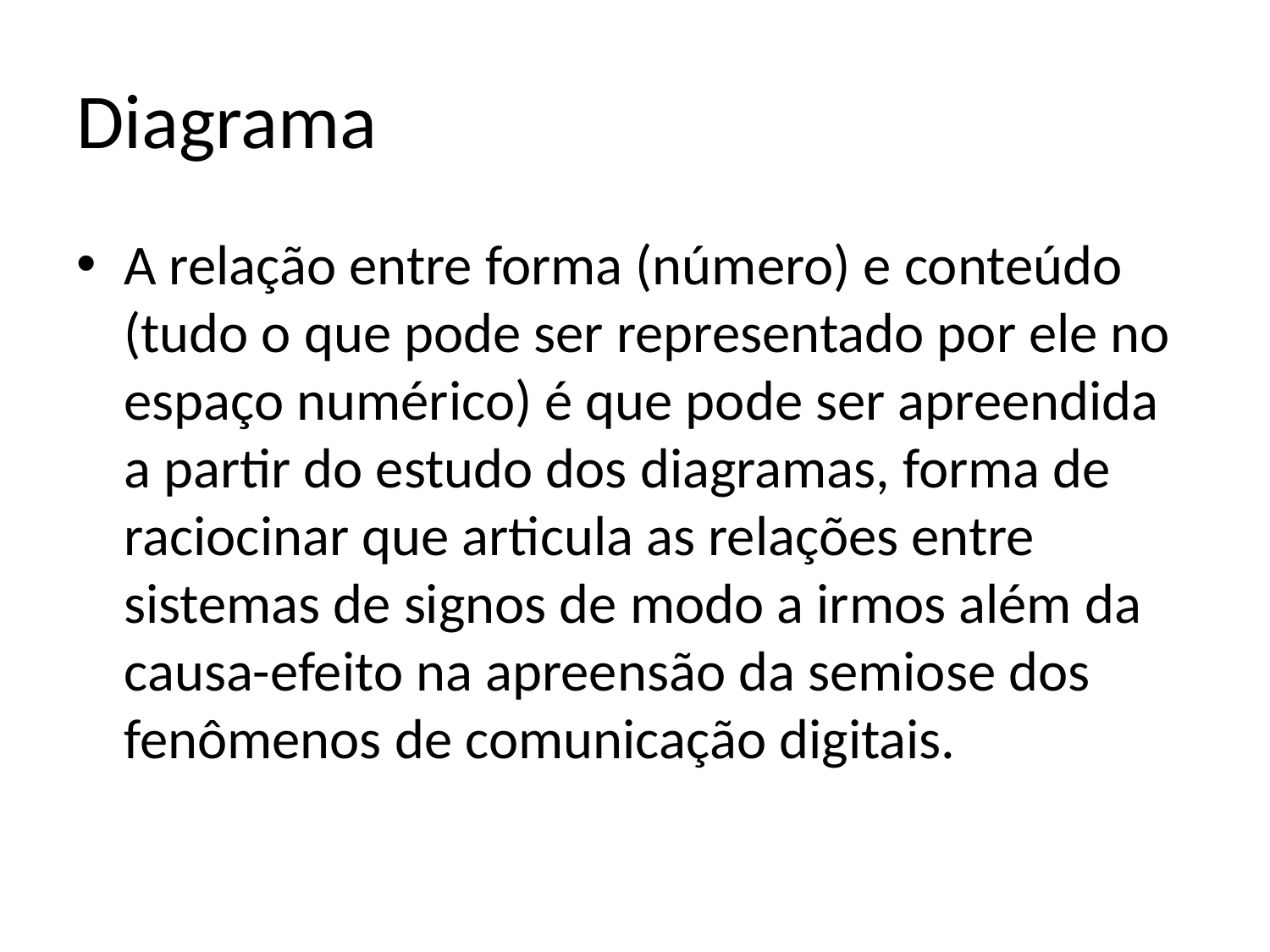

# Diagrama
A relação entre forma (número) e conteúdo (tudo o que pode ser representado por ele no espaço numérico) é que pode ser apreendida a partir do estudo dos diagramas, forma de raciocinar que articula as relações entre sistemas de signos de modo a irmos além da causa-efeito na apreensão da semiose dos fenômenos de comunicação digitais.